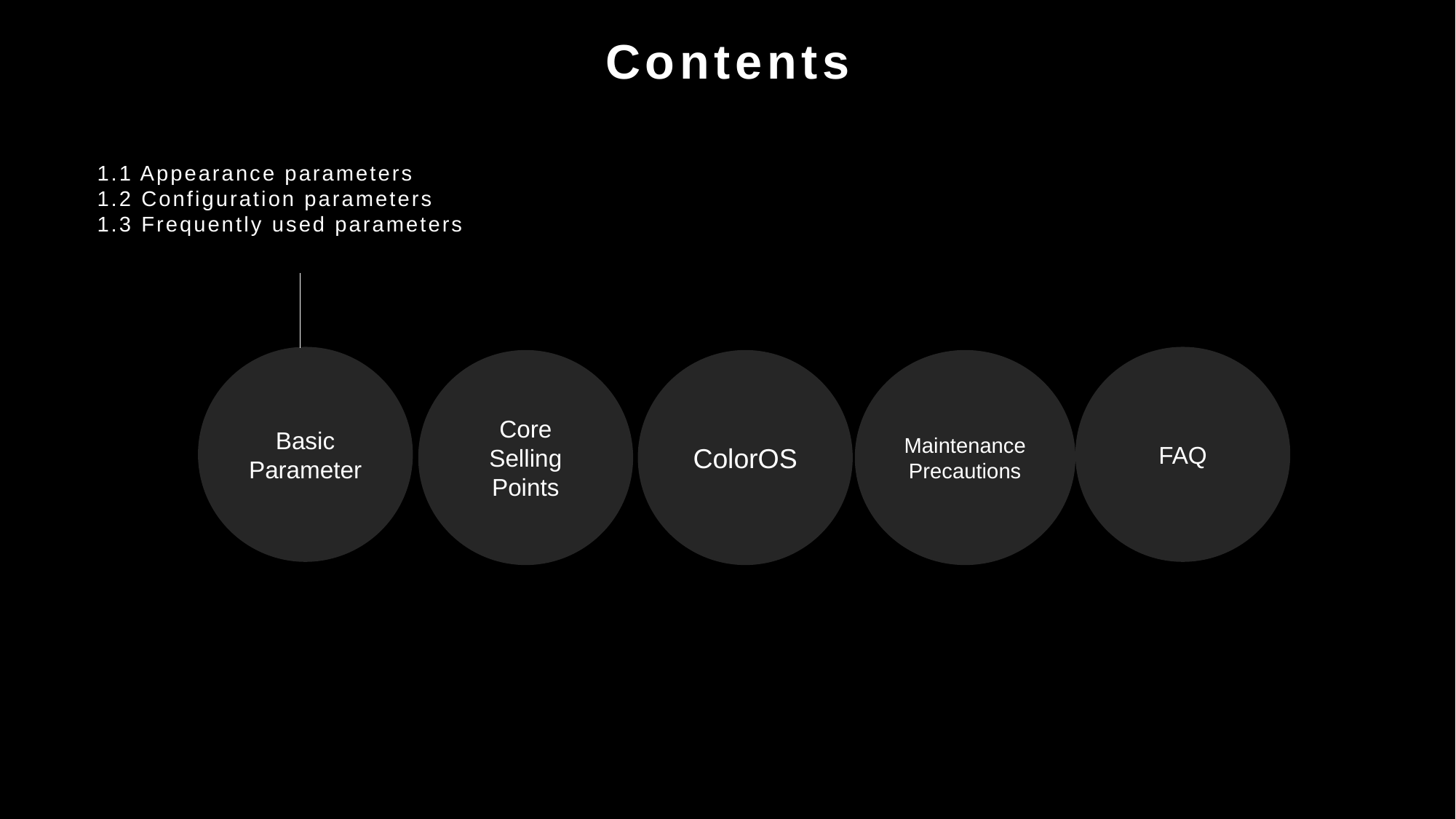

Contents
1.1 Appearance parameters
1.2 Configuration parameters
1.3 Frequently used parameters

Basic Parameter
FAQ
Core Selling Points
ColorOS
Maintenance Precautions